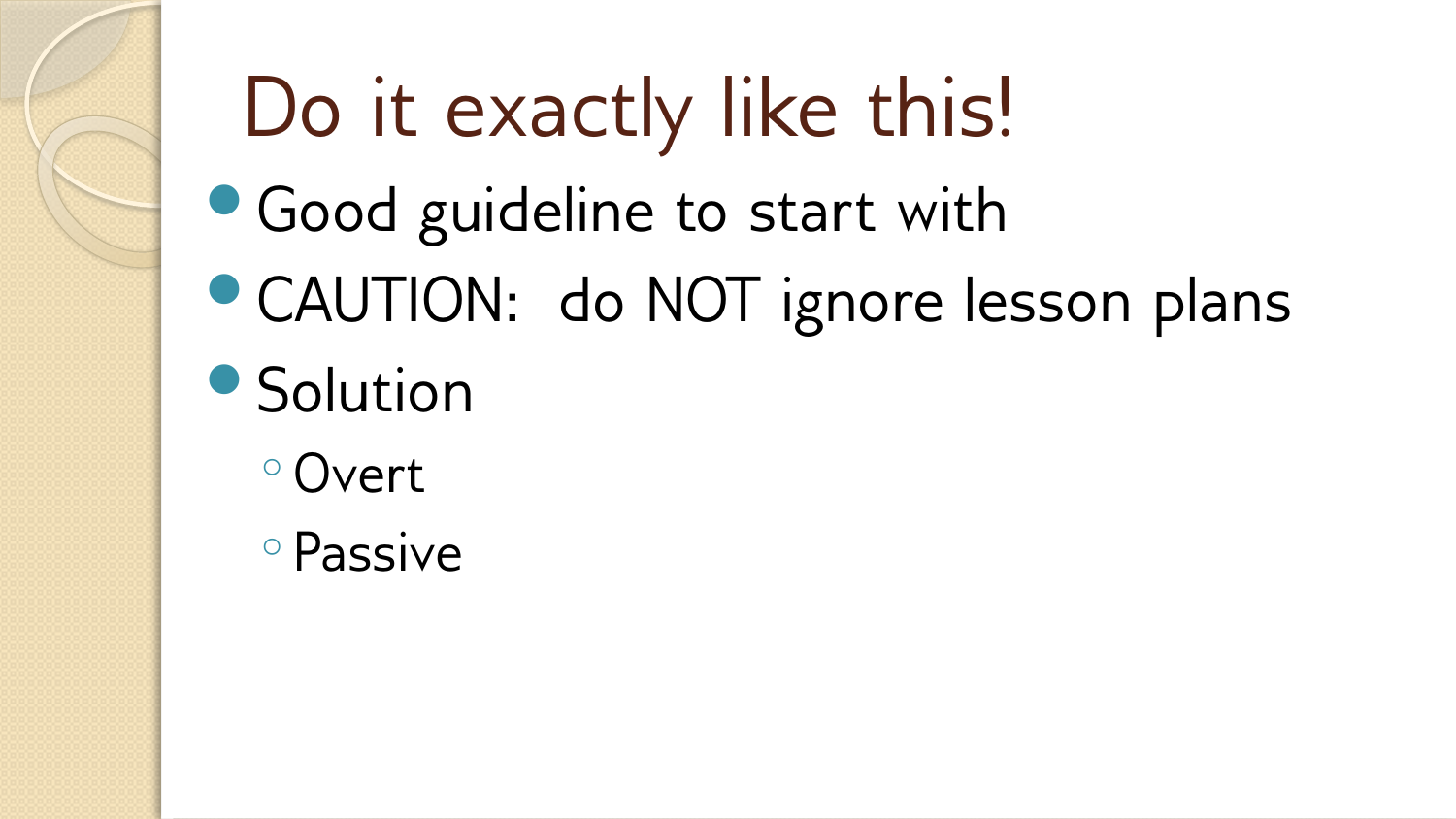

# Do it exactly like this!
Good guideline to start with
CAUTION:  do NOT ignore lesson plans
Solution
Overt
Passive